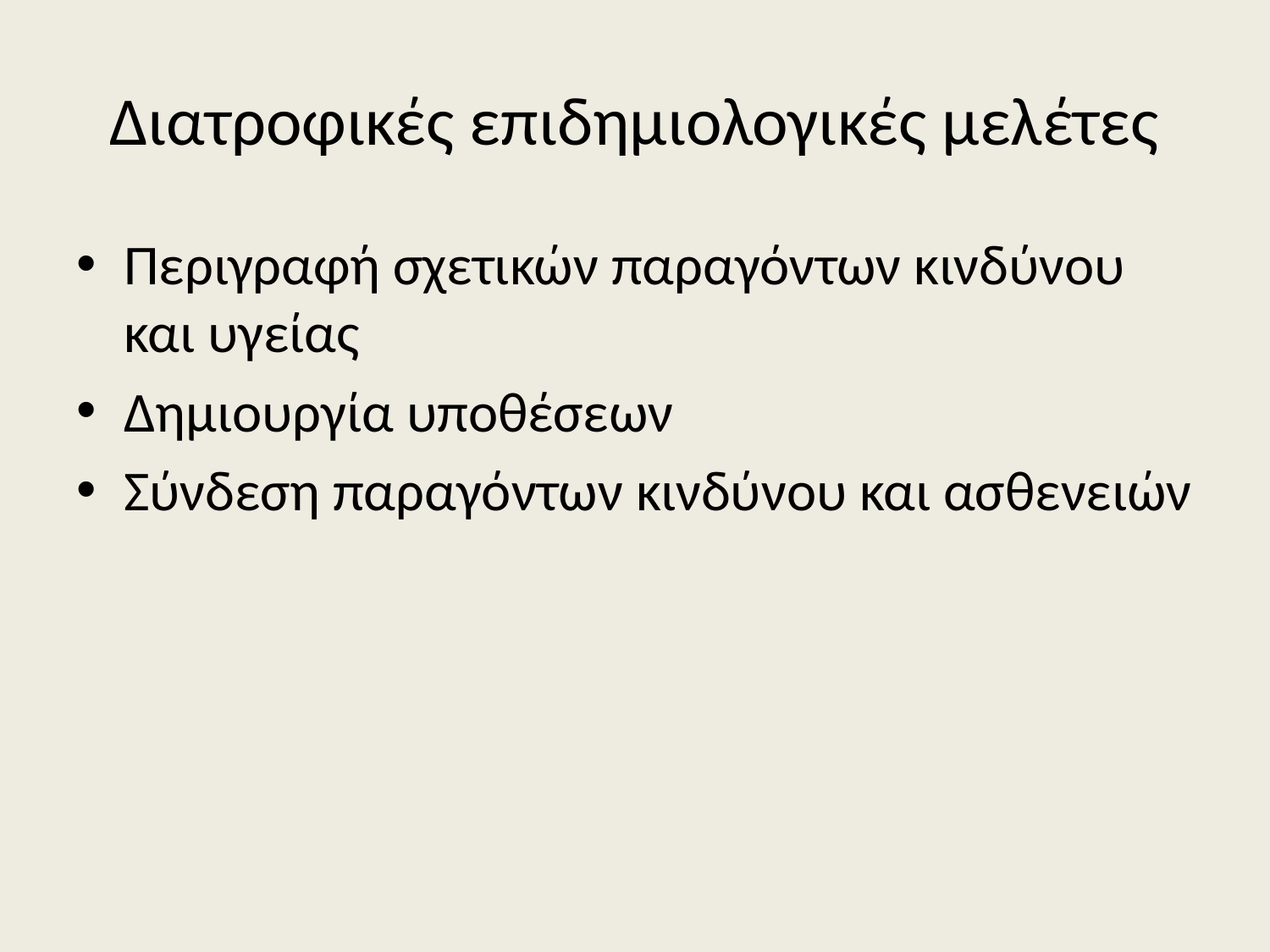

# Διατροφικές επιδημιολογικές μελέτες
Περιγραφή σχετικών παραγόντων κινδύνου και υγείας
Δημιουργία υποθέσεων
Σύνδεση παραγόντων κινδύνου και ασθενειών